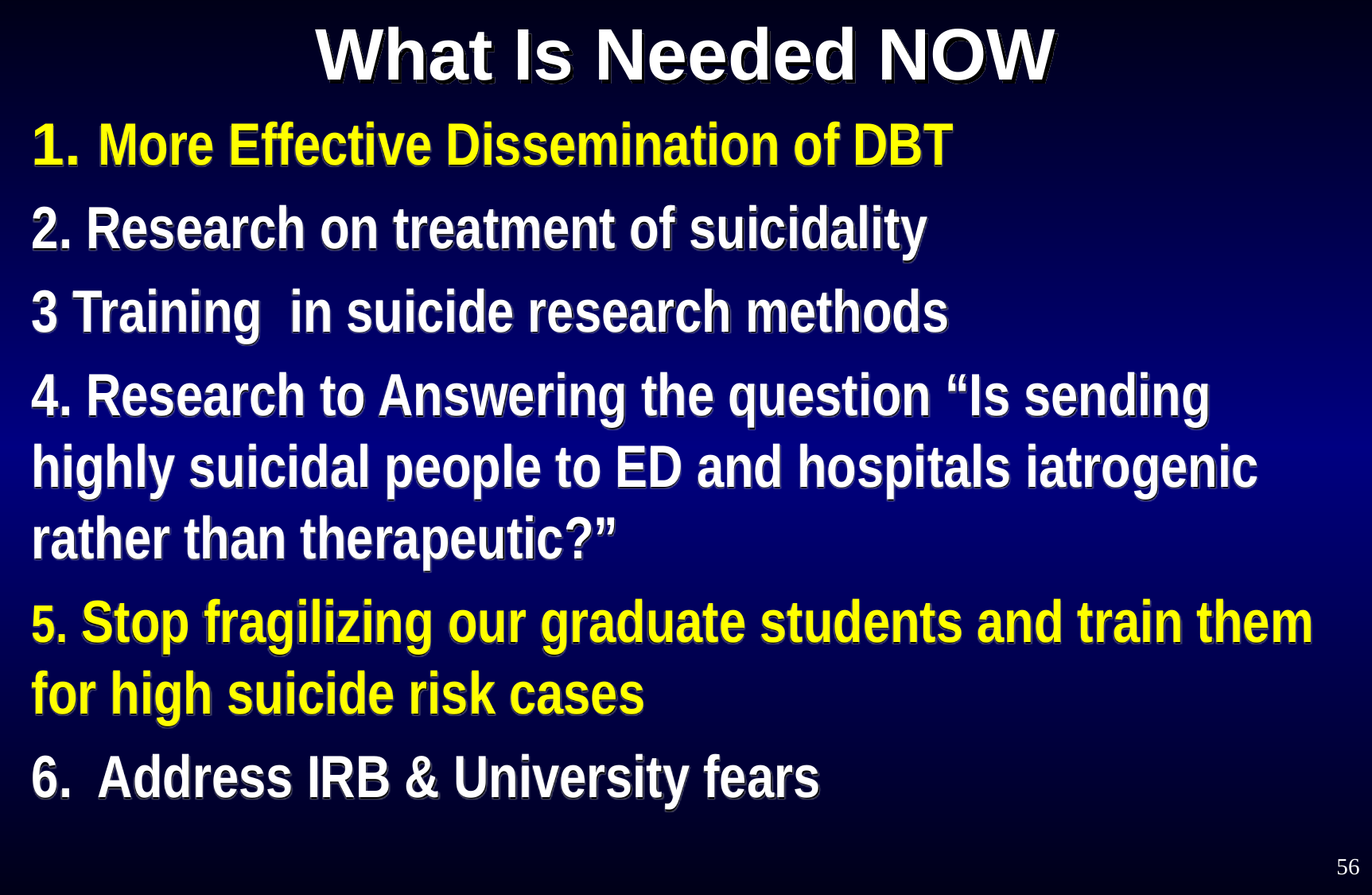

# What Is Needed NOW
1. More Effective Dissemination of DBT
2. Research on treatment of suicidality
3 Training  in suicide research methods
4. Research to Answering the question “Is sending highly suicidal people to ED and hospitals iatrogenic rather than therapeutic?”
5. Stop fragilizing our graduate students and train them for high suicide risk cases
6.  Address IRB & University fears
56